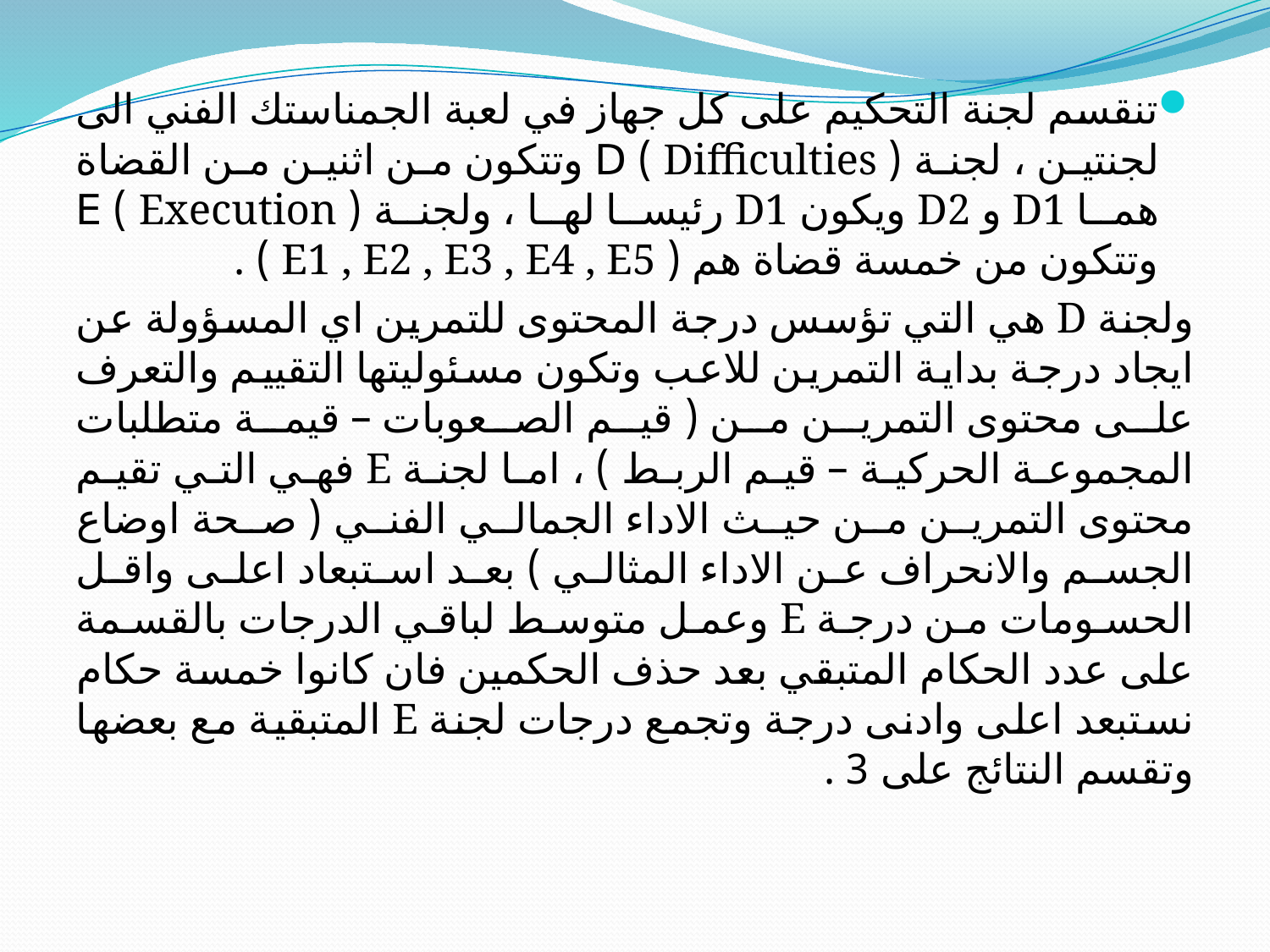

تنقسم لجنة التحكيم على كل جهاز في لعبة الجمناستك الفني الى لجنتين ، لجنة ( Difficulties ) D وتتكون من اثنين من القضاة هما D1 و D2 ويكون D1 رئيسا لها ، ولجنة ( Execution ) E وتتكون من خمسة قضاة هم ( E1 , E2 , E3 , E4 , E5 ) .
	ولجنة D هي التي تؤسس درجة المحتوى للتمرين اي المسؤولة عن ايجاد درجة بداية التمرين للاعب وتكون مسئوليتها التقييم والتعرف على محتوى التمرين من ( قيم الصعوبات – قيمة متطلبات المجموعة الحركية – قيم الربط ) ، اما لجنة E فهي التي تقيم محتوى التمرين من حيث الاداء الجمالي الفني ( صحة اوضاع الجسم والانحراف عن الاداء المثالي ) بعد استبعاد اعلى واقل الحسومات من درجة E وعمل متوسط لباقي الدرجات بالقسمة على عدد الحكام المتبقي بعد حذف الحكمين فان كانوا خمسة حكام نستبعد اعلى وادنى درجة وتجمع درجات لجنة E المتبقية مع بعضها وتقسم النتائج على 3 .